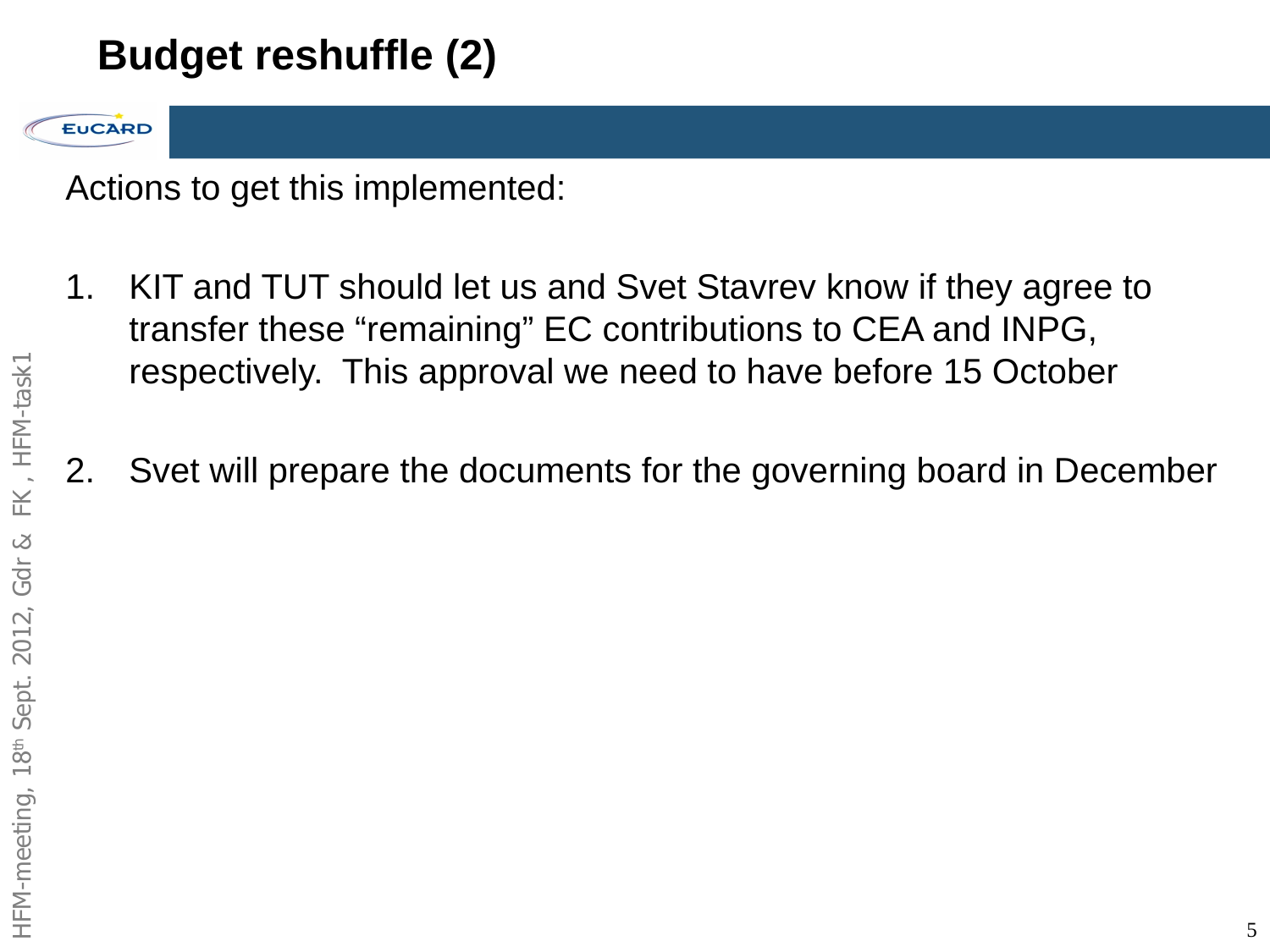

# Budget reshuffle (2)
Actions to get this implemented:

KIT and TUT should let us and Svet Stavrev know if they agree to transfer these “remaining” EC contributions to CEA and INPG, respectively.  This approval we need to have before 15 October

Svet will prepare the documents for the governing board in December
5